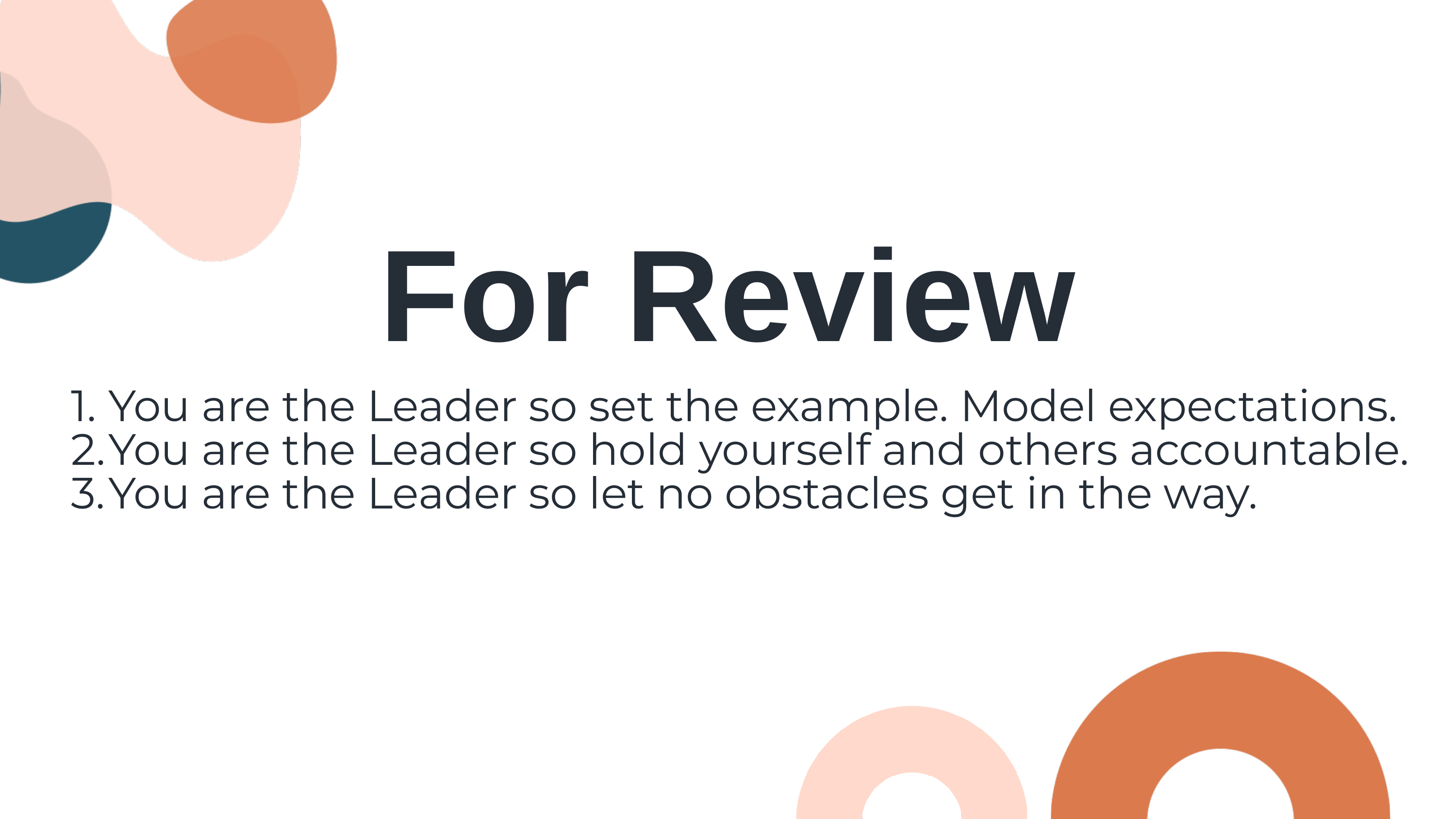

For Review
You are the Leader so set the example. Model expectations.
You are the Leader so hold yourself and others accountable.
You are the Leader so let no obstacles get in the way.